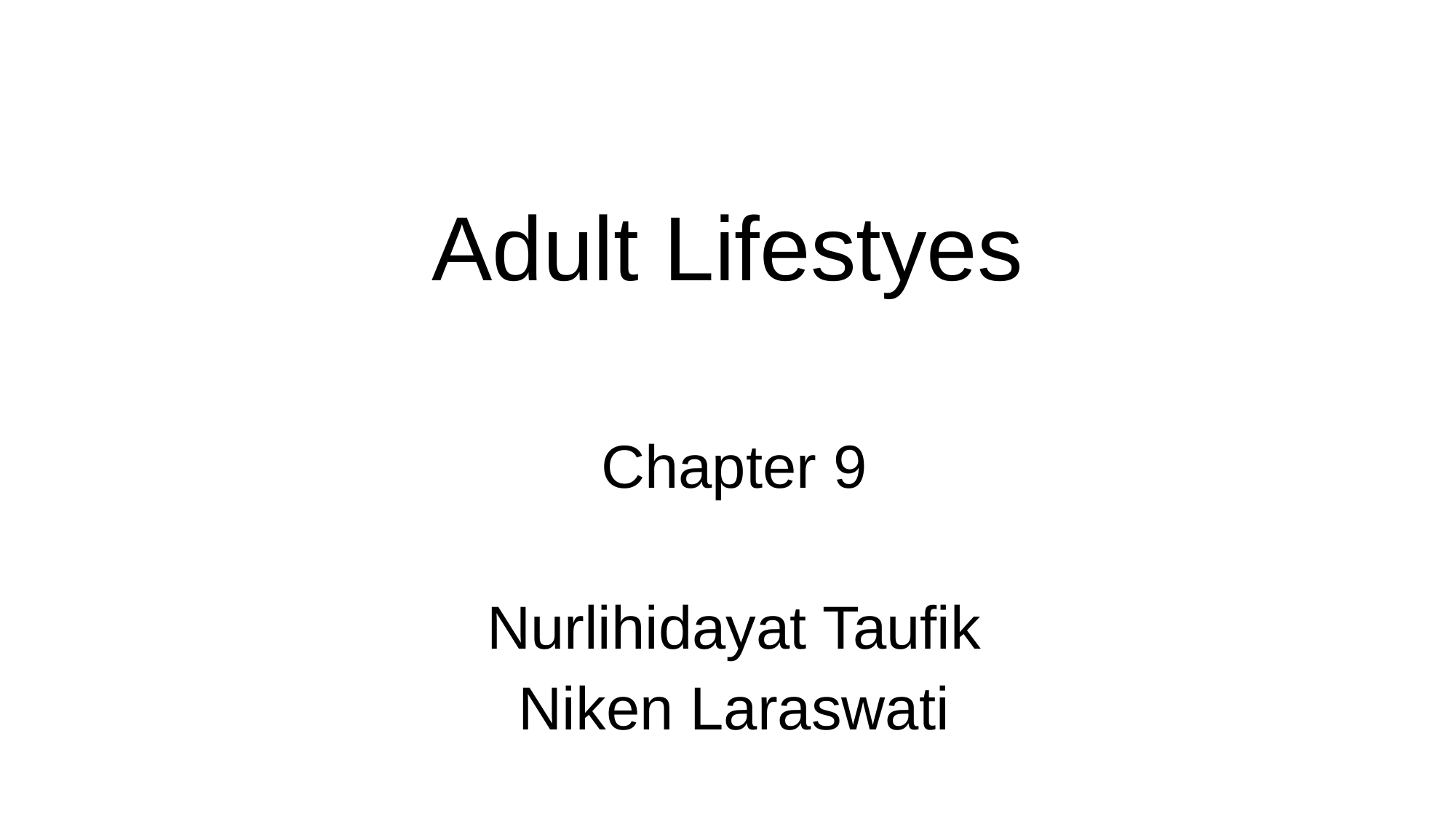

# Adult Lifestyes
Chapter 9

Nurlihidayat Taufik
Niken Laraswati